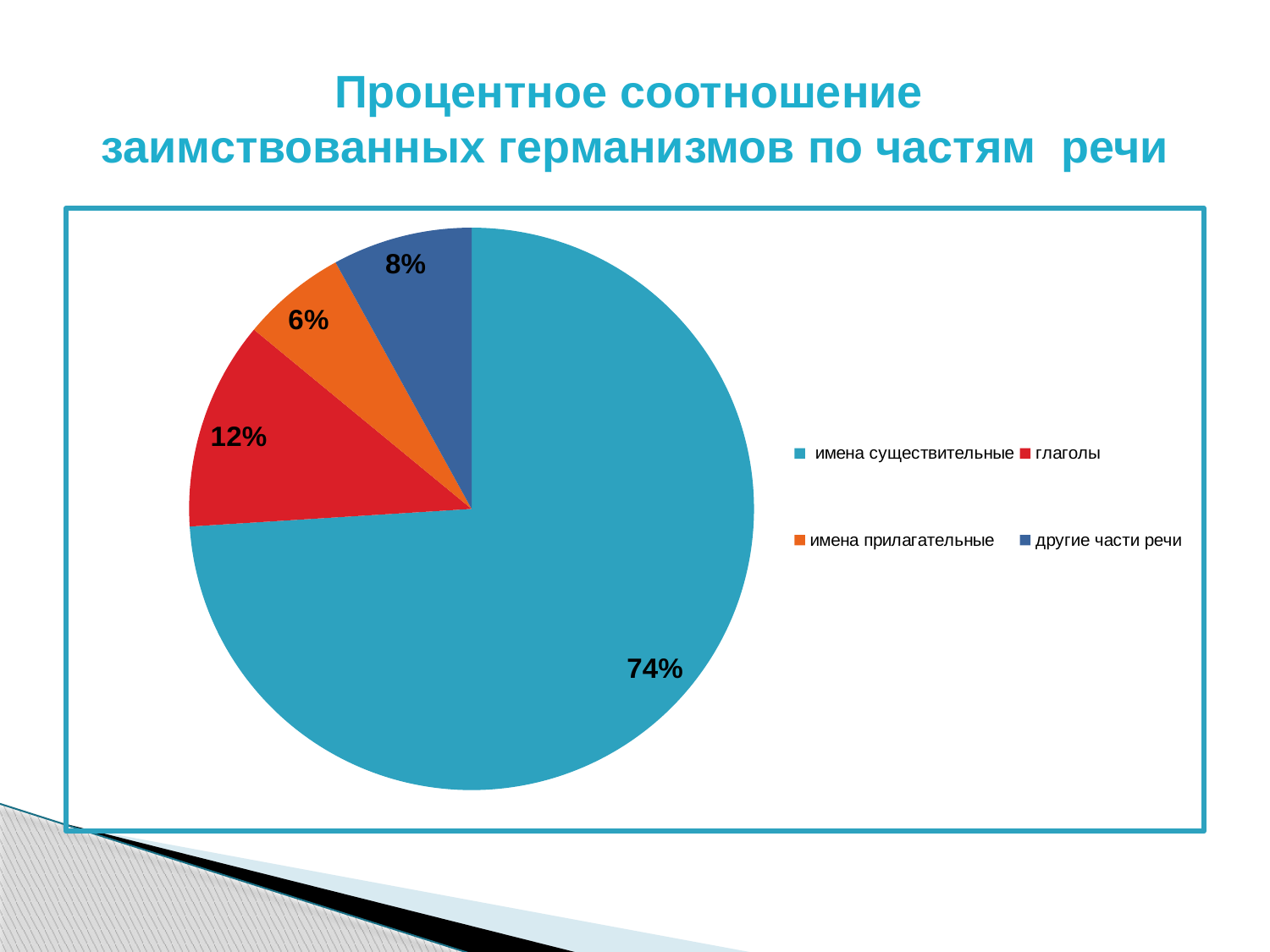

# Процентное соотношение заимствованных германизмов по частям  речи

### Chart

| Category | Столбец1 |
|---|---|
|  имена существительные | 0.740000000000001 |
| глаголы | 0.12000000000000002 |
| имена прилагательные | 0.06000000000000011 |
| другие части речи | 0.08000000000000015 |